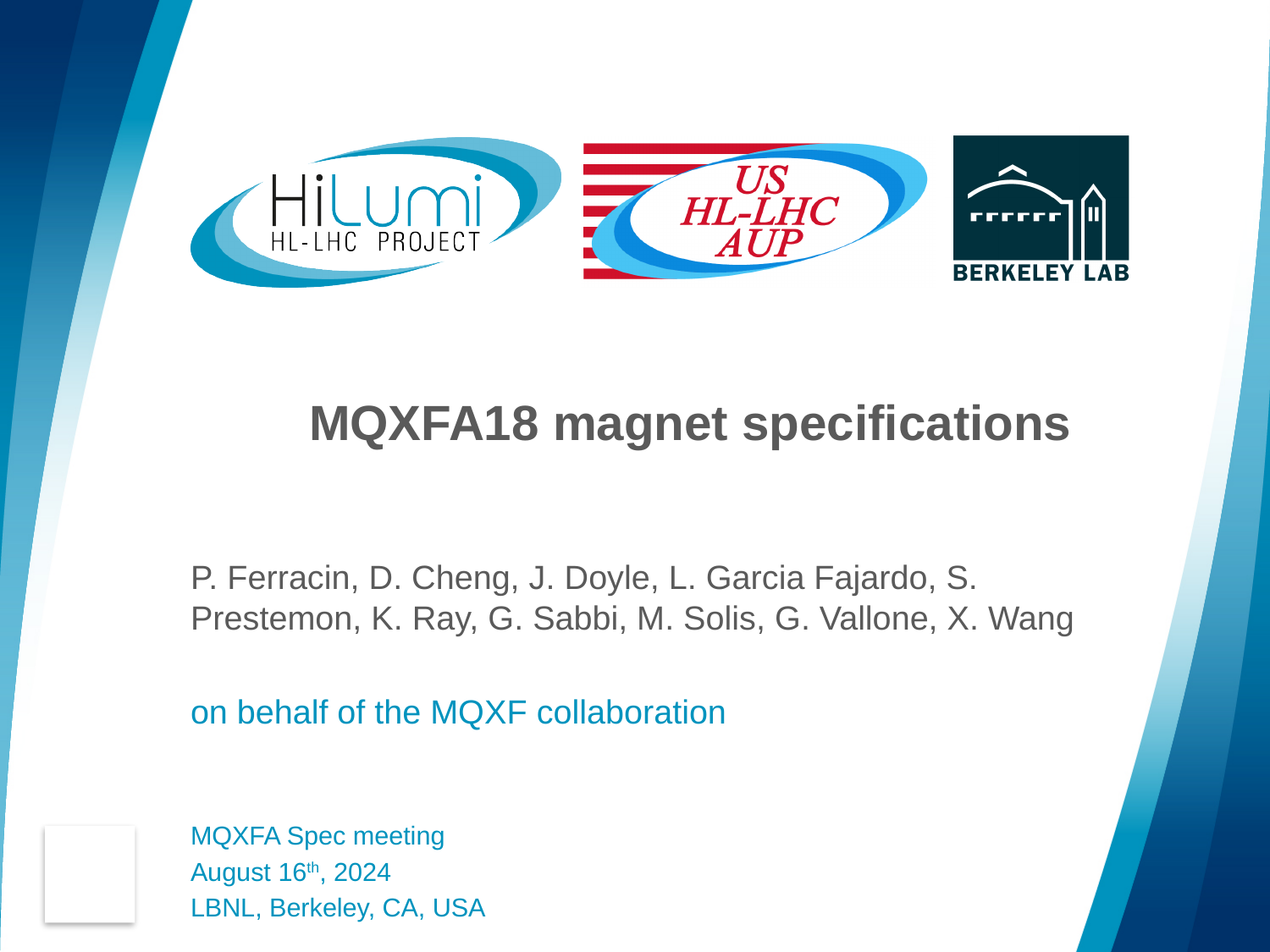

# MQXFA18 magnet specifications
P. Ferracin, D. Cheng, J. Doyle, L. Garcia Fajardo, S. Prestemon, K. Ray, G. Sabbi, M. Solis, G. Vallone, X. Wang

on behalf of the MQXF collaboration

MQXFA Spec meeting
August 16th, 2024
LBNL, Berkeley, CA, USA